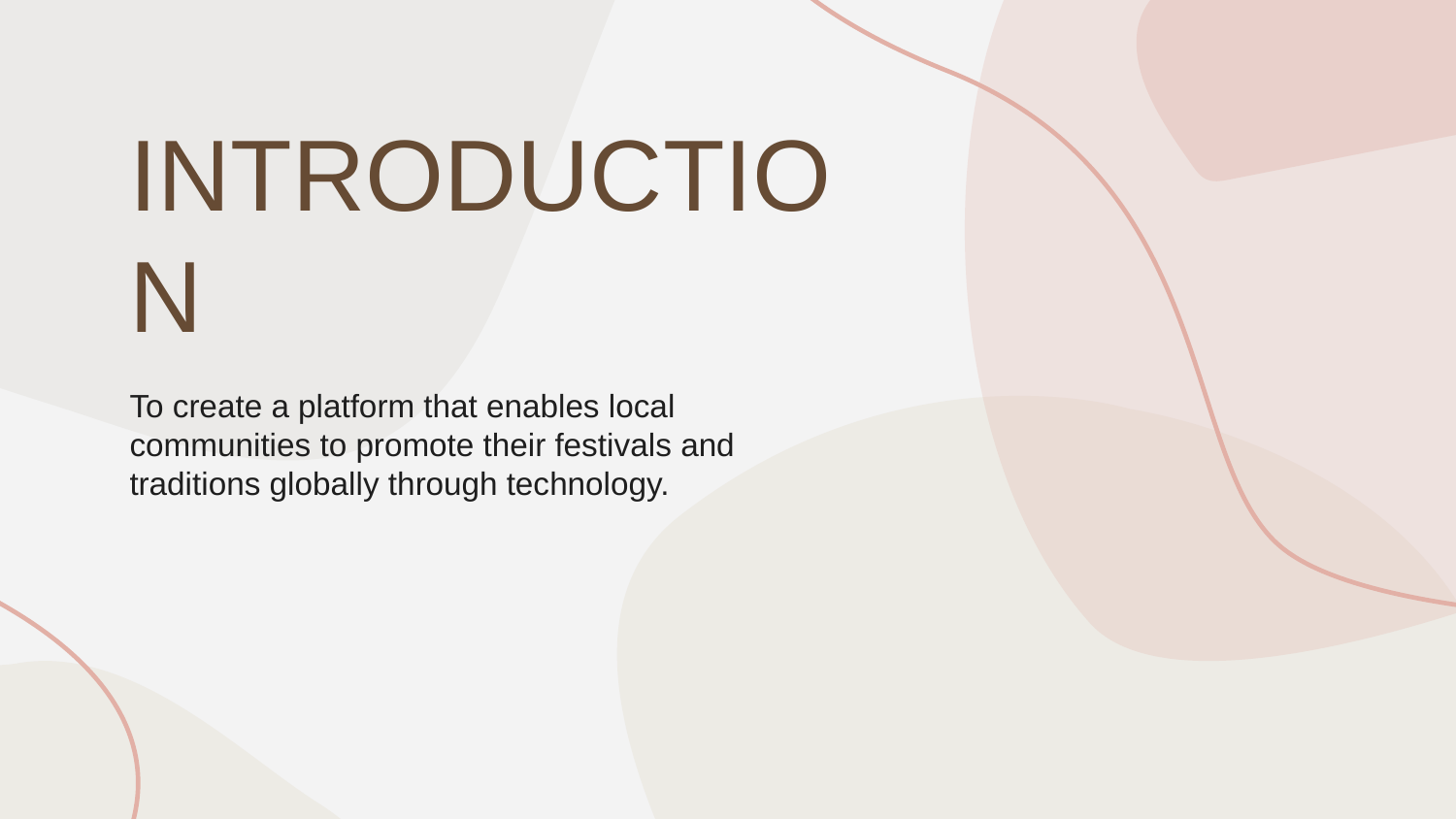

# INTRODUCTION
To create a platform that enables local communities to promote their festivals and traditions globally through technology.